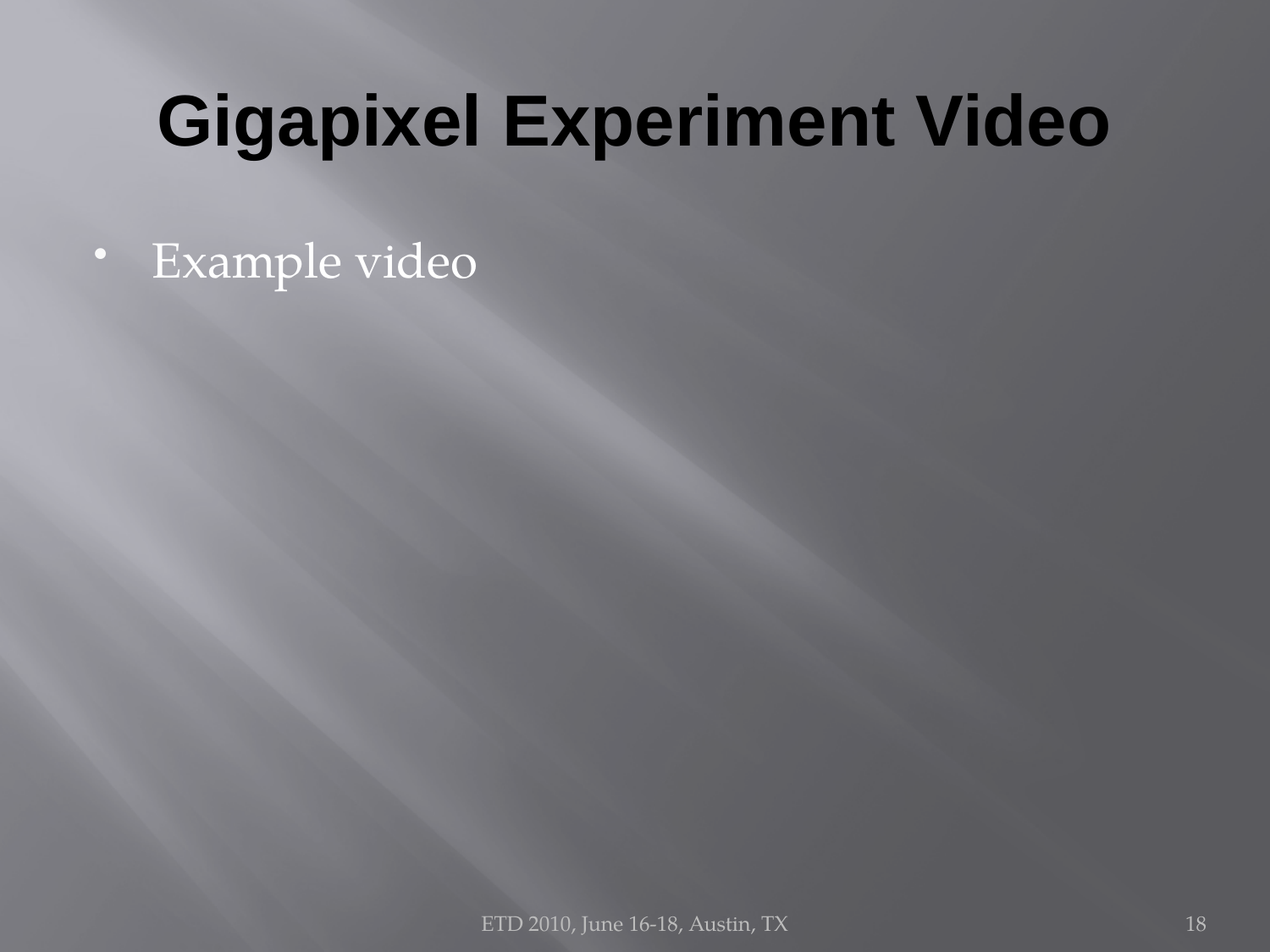

# Gigapixel Experiment Video
Example video
ETD 2010, June 16-18, Austin, TX
18